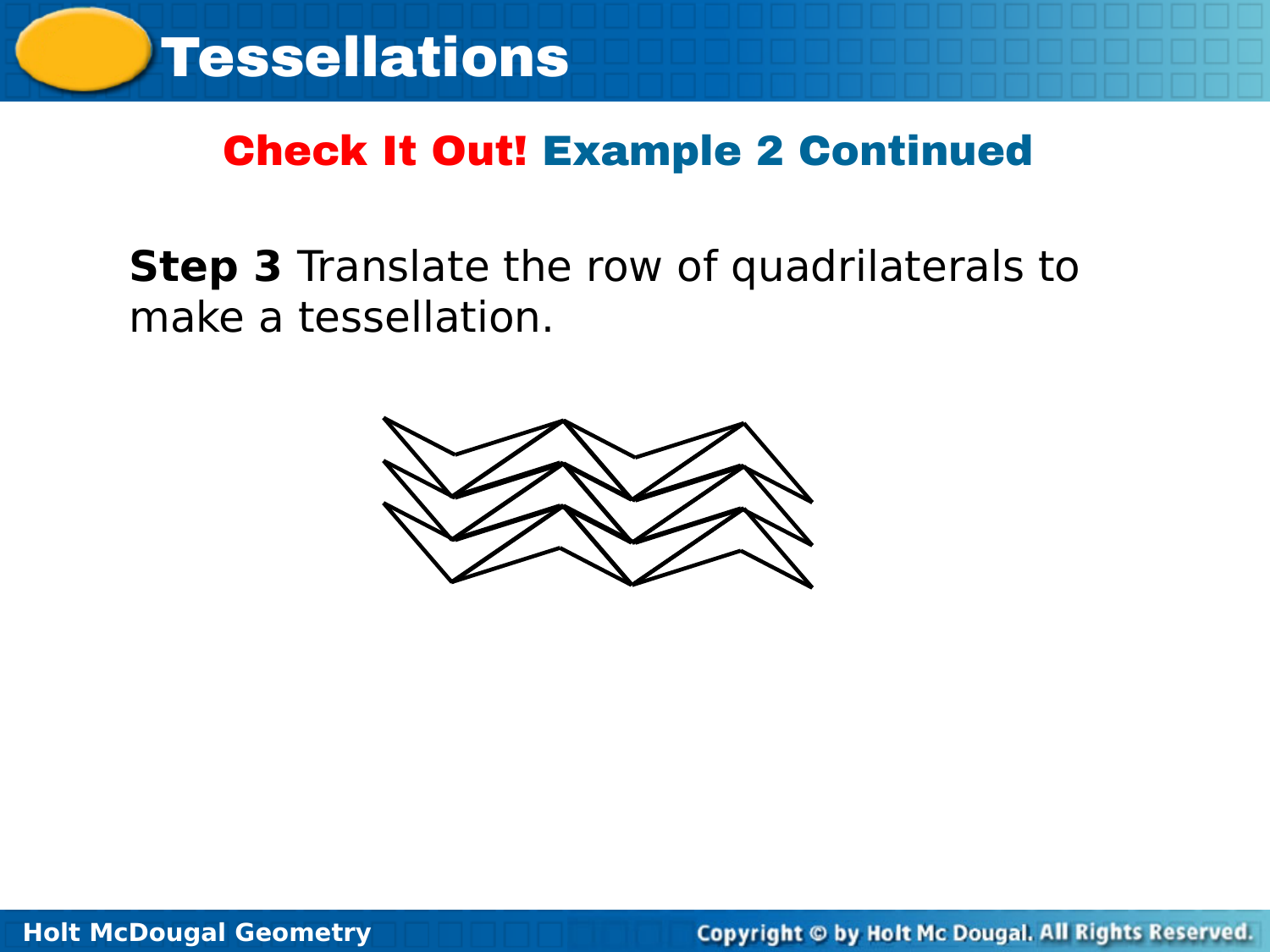

Check It Out! Example 2 Continued
Step 3 Translate the row of quadrilaterals to make a tessellation.